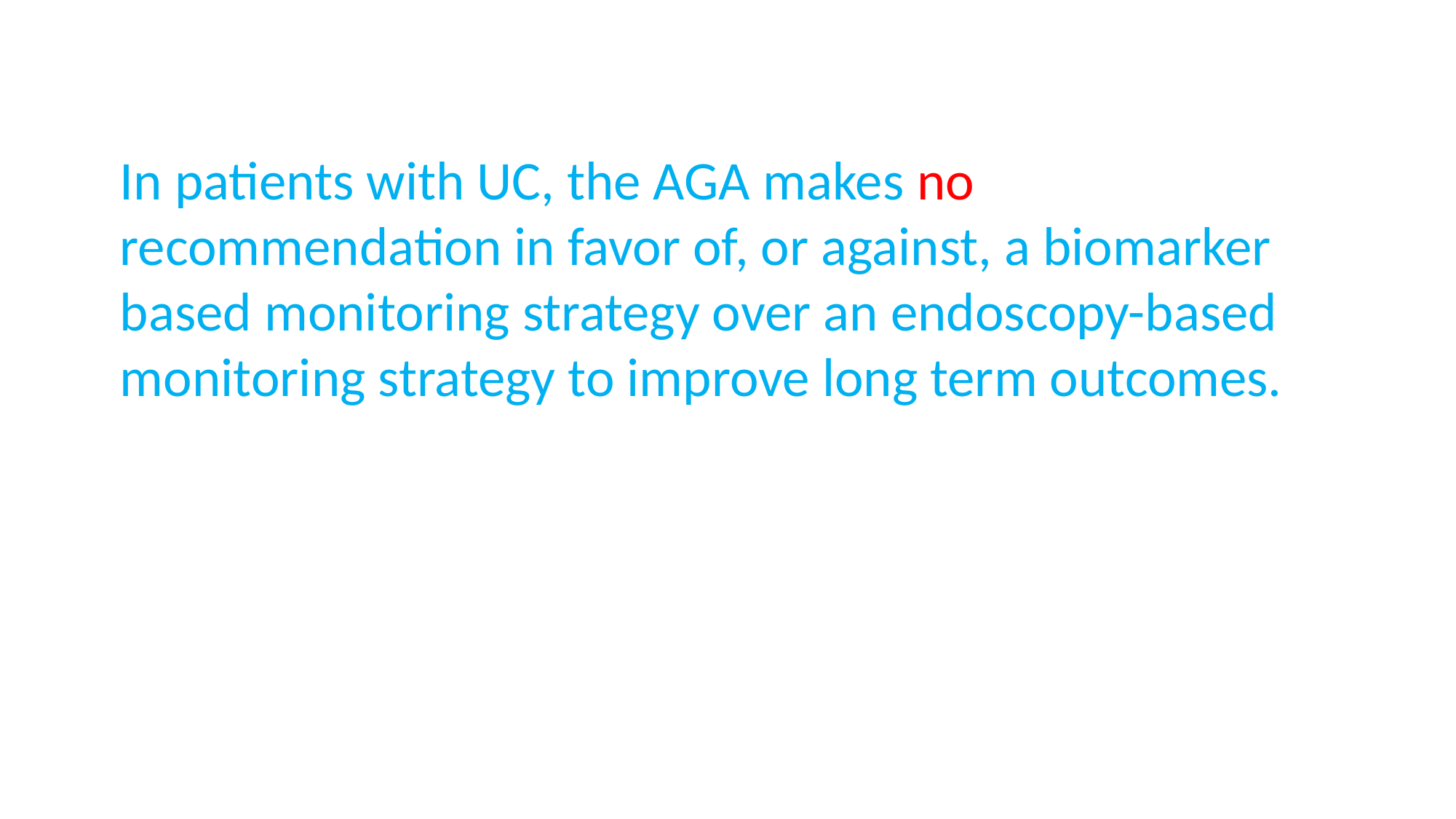

In patients with UC, the AGA makes no recommendation in favor of, or against, a biomarker based monitoring strategy over an endoscopy-based monitoring strategy to improve long term outcomes.